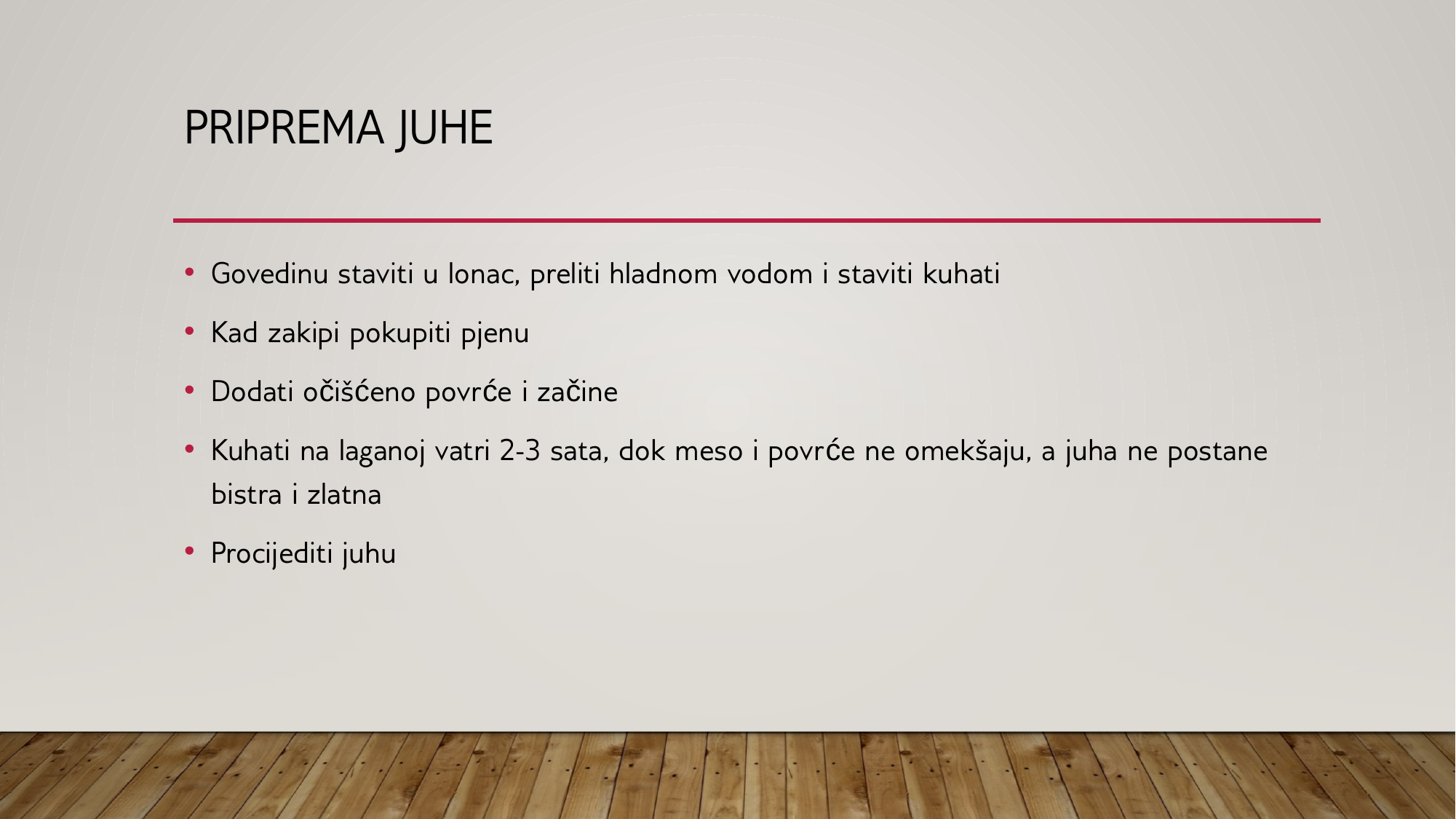

# Priprema juhe
Govedinu staviti u lonac, preliti hladnom vodom i staviti kuhati
Kad zakipi pokupiti pjenu
Dodati očišćeno povrće i začine
Kuhati na laganoj vatri 2-3 sata, dok meso i povrće ne omekšaju, a juha ne postane bistra i zlatna
Procijediti juhu